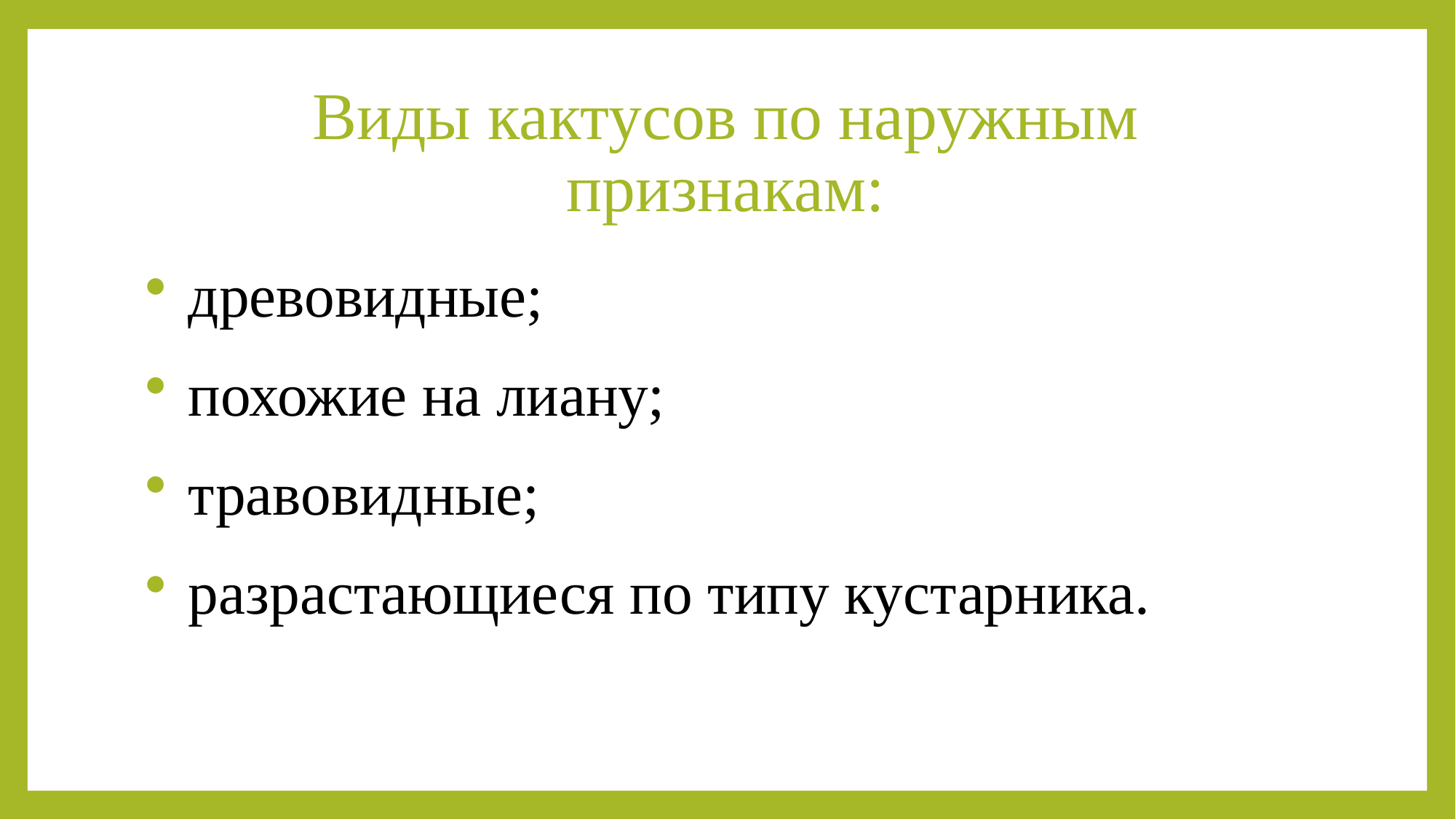

# Виды кактусов по наружным признакам:
древовидные;
похожие на лиану;
травовидные;
разрастающиеся по типу кустарника.